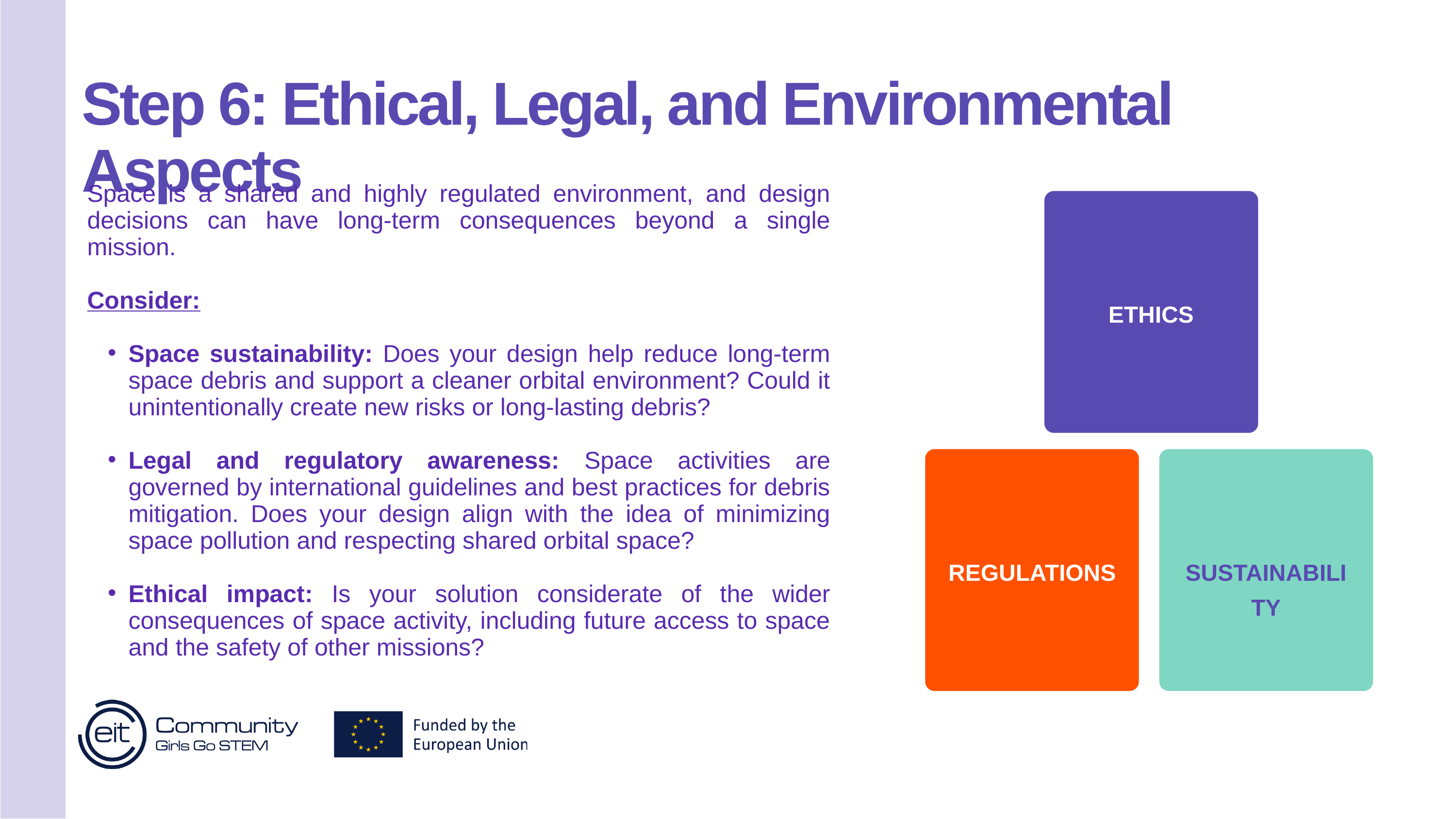

Step 6: Ethical, Legal, and Environmental Aspects
Space is a shared and highly regulated environment, and design decisions can have long-term consequences beyond a single mission.

Consider:

Space sustainability: Does your design help reduce long-term space debris and support a cleaner orbital environment? Could it unintentionally create new risks or long-lasting debris?

Legal and regulatory awareness: Space activities are governed by international guidelines and best practices for debris mitigation. Does your design align with the idea of minimizing space pollution and respecting shared orbital space?

Ethical impact: Is your solution considerate of the wider consequences of space activity, including future access to space and the safety of other missions?

ETHICS

SUSTAINABILITY
REGULATIONS